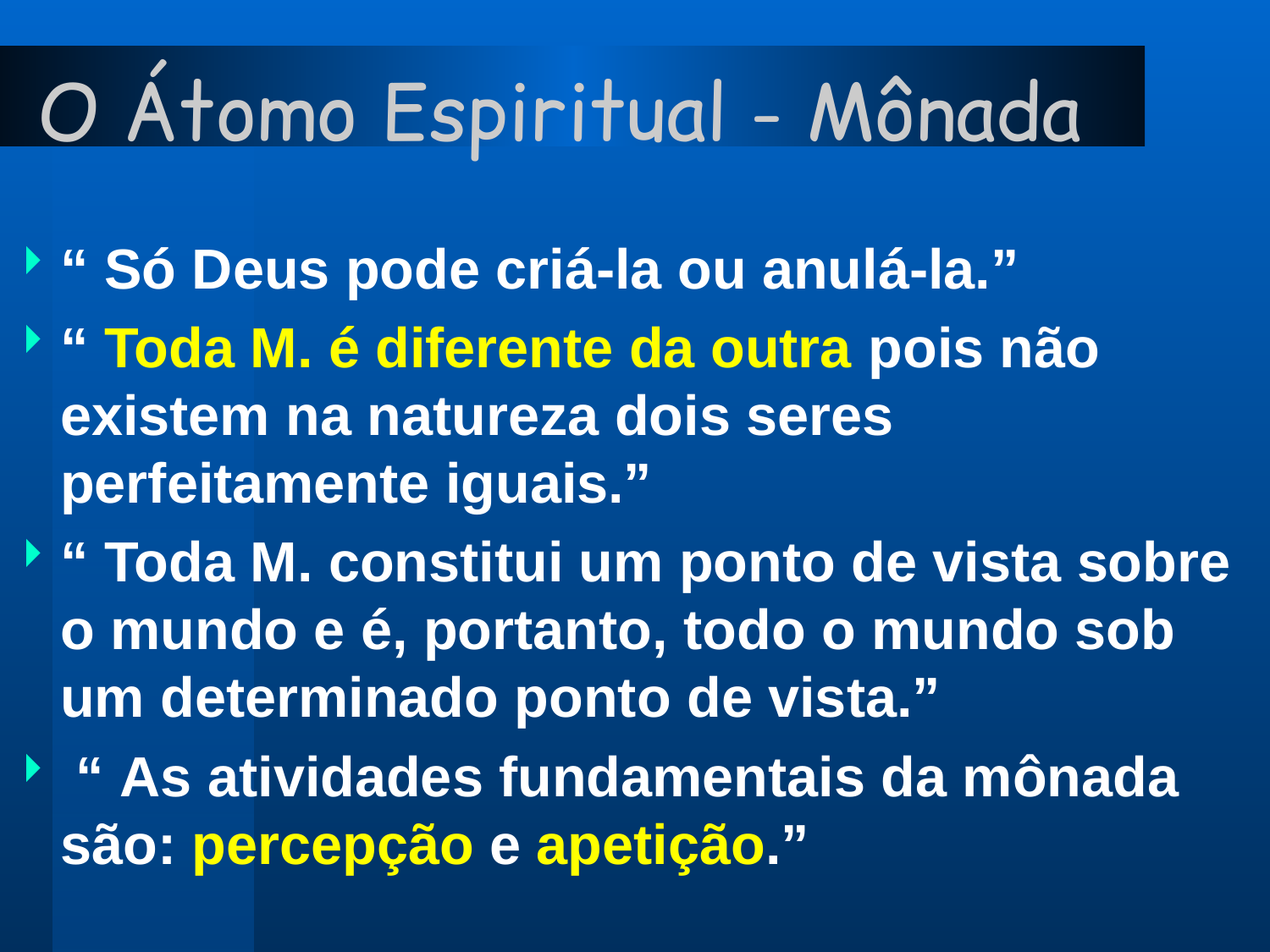

# O Átomo Espiritual - Mônada
“ Só Deus pode criá-la ou anulá-la.”
“ Toda M. é diferente da outra pois não existem na natureza dois seres perfeitamente iguais.”
“ Toda M. constitui um ponto de vista sobre o mundo e é, portanto, todo o mundo sob um determinado ponto de vista.”
 “ As atividades fundamentais da mônada são: percepção e apetição.”